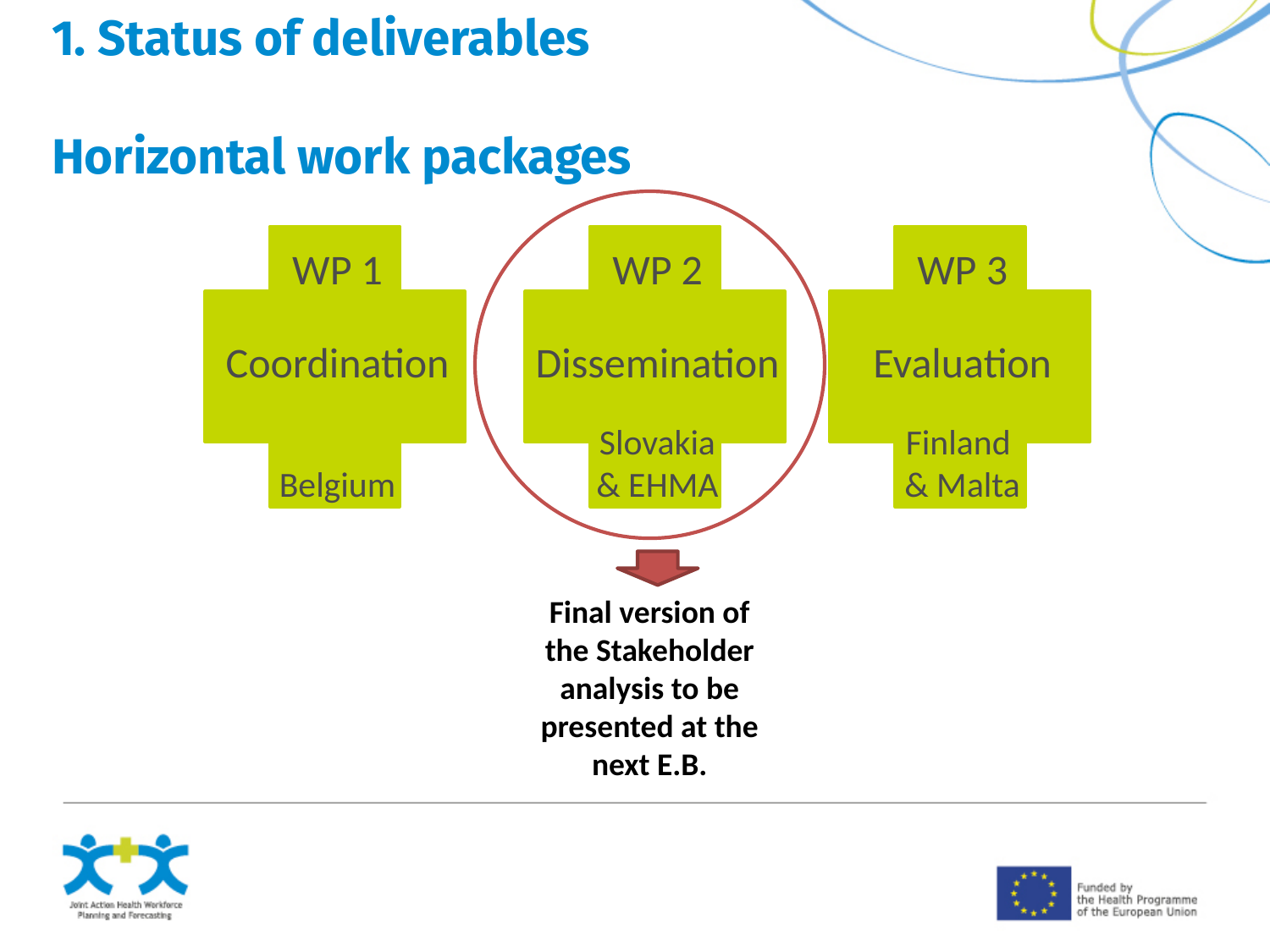

# 1. Status of deliverables Horizontal work packages

WP 1

Coordination

Belgium
WP 2

Dissemination

Slovakia
& EHMA
WP 3

Evaluation

Finland
& Malta

Final version of the Stakeholder analysis to be presented at the next E.B.